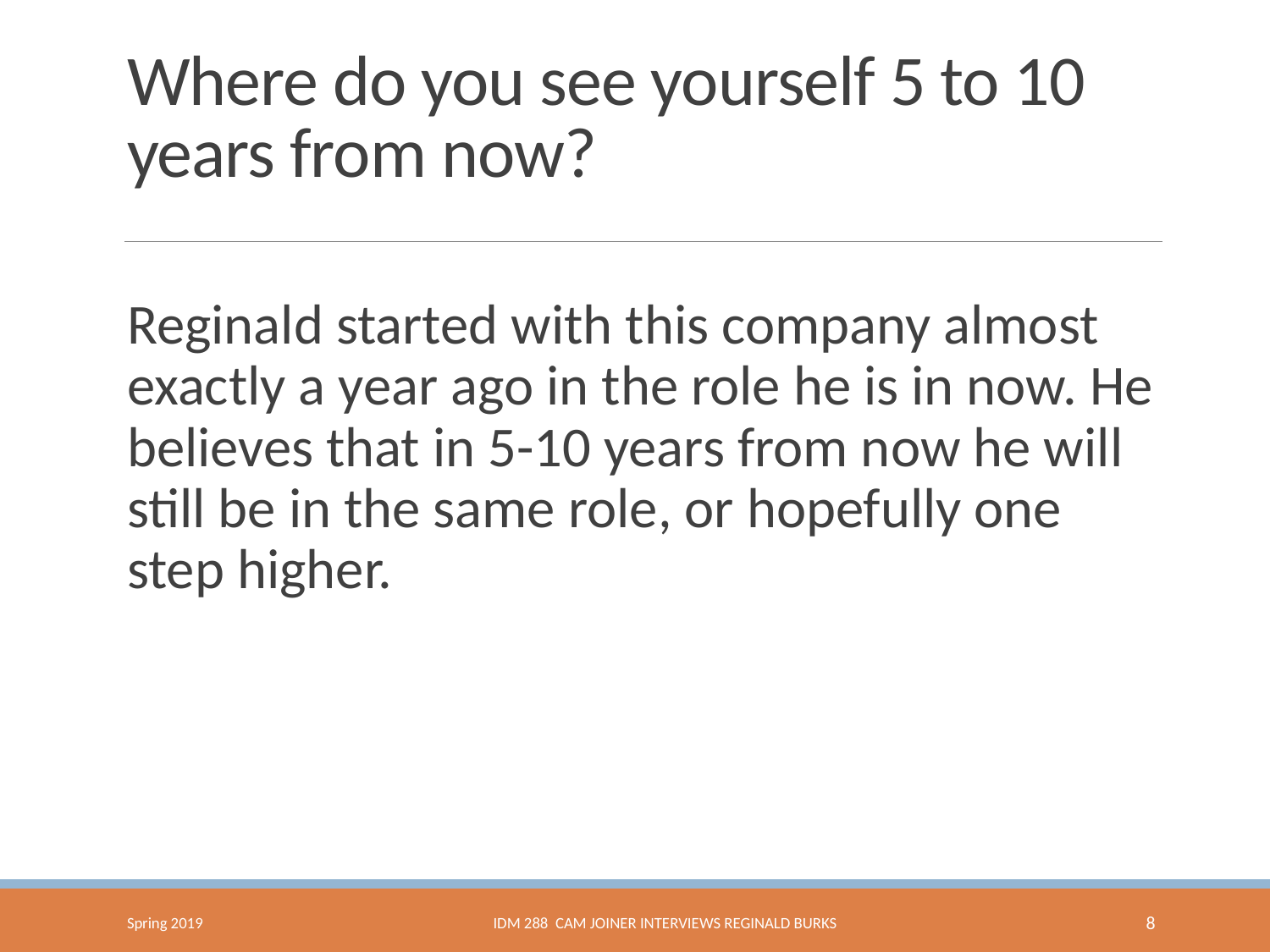

# Where do you see yourself 5 to 10 years from now?
Reginald started with this company almost exactly a year ago in the role he is in now. He believes that in 5-10 years from now he will still be in the same role, or hopefully one step higher.

Spring 2019
IDM 288  Cam Joiner Interviews Reginald Burks
8